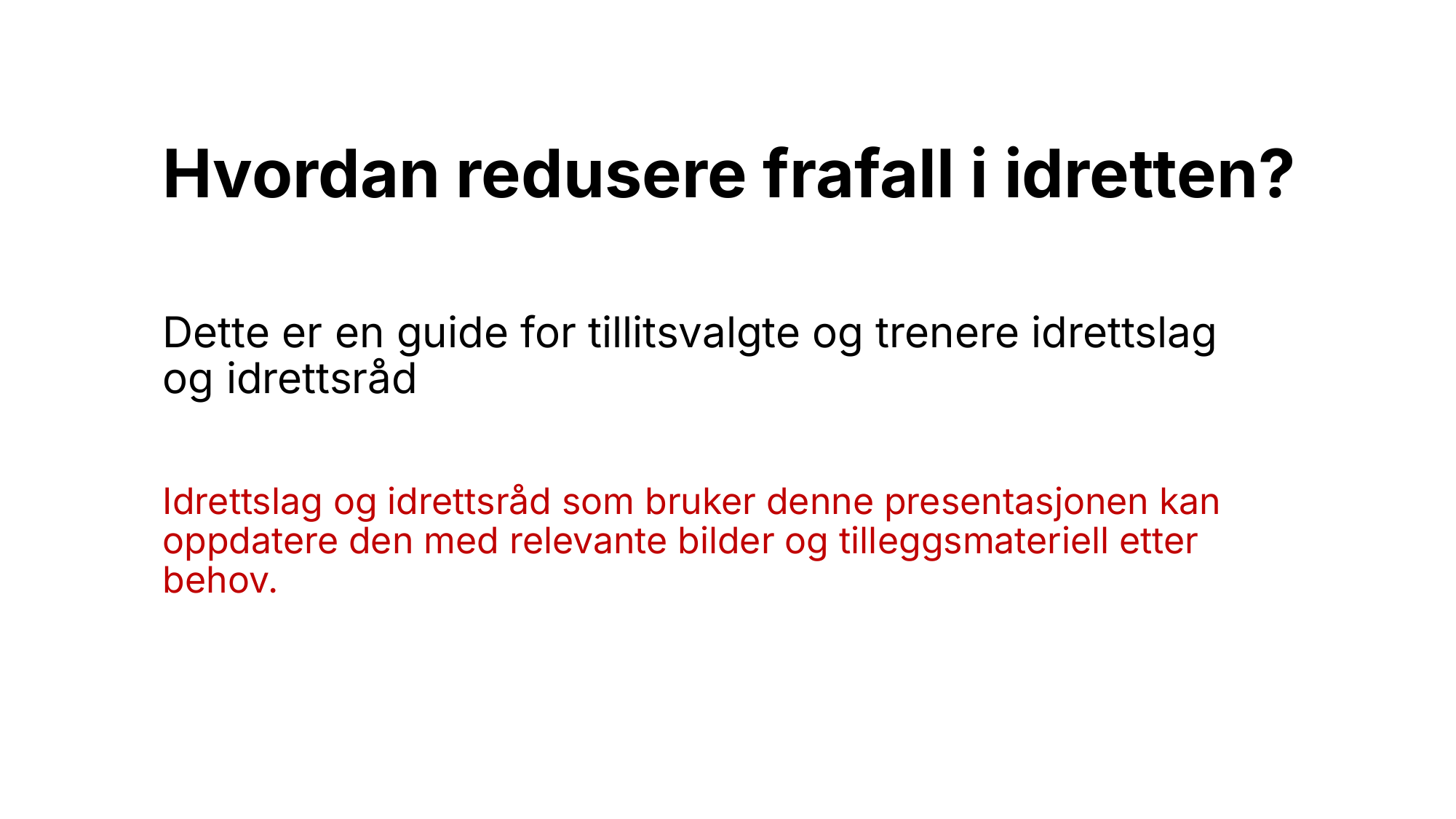

Hvordan redusere frafall i idretten?
# Dette er en guide for tillitsvalgte og trenere idrettslag og idrettsråd
Idrettslag og idrettsråd som bruker denne presentasjonen kan oppdatere den med relevante bilder og tilleggsmateriell etter behov.